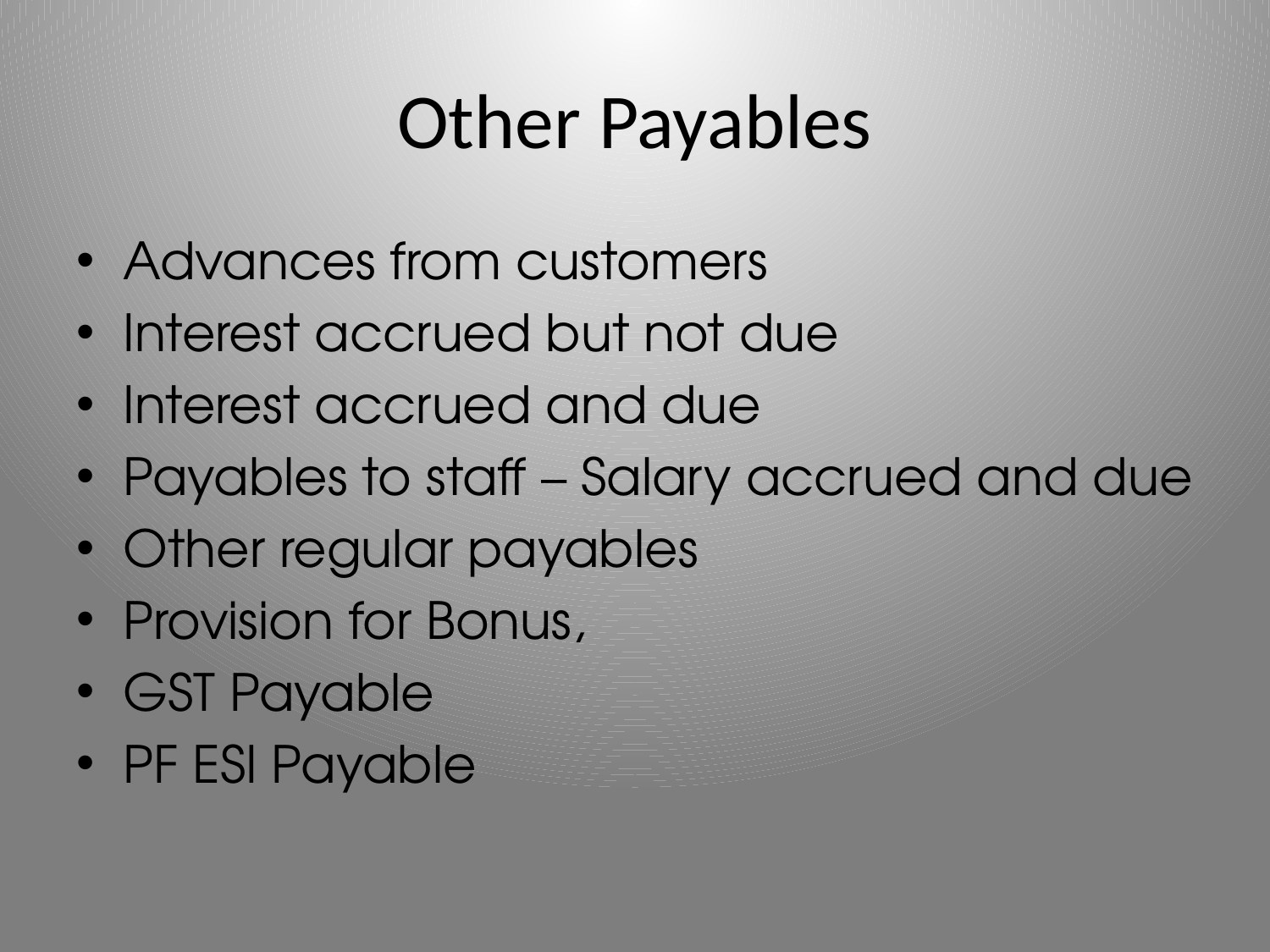

# Other Payables
Advances from customers
Interest accrued but not due
Interest accrued and due
Payables to staff – Salary accrued and due
Other regular payables
Provision for Bonus,
GST Payable
PF ESI Payable